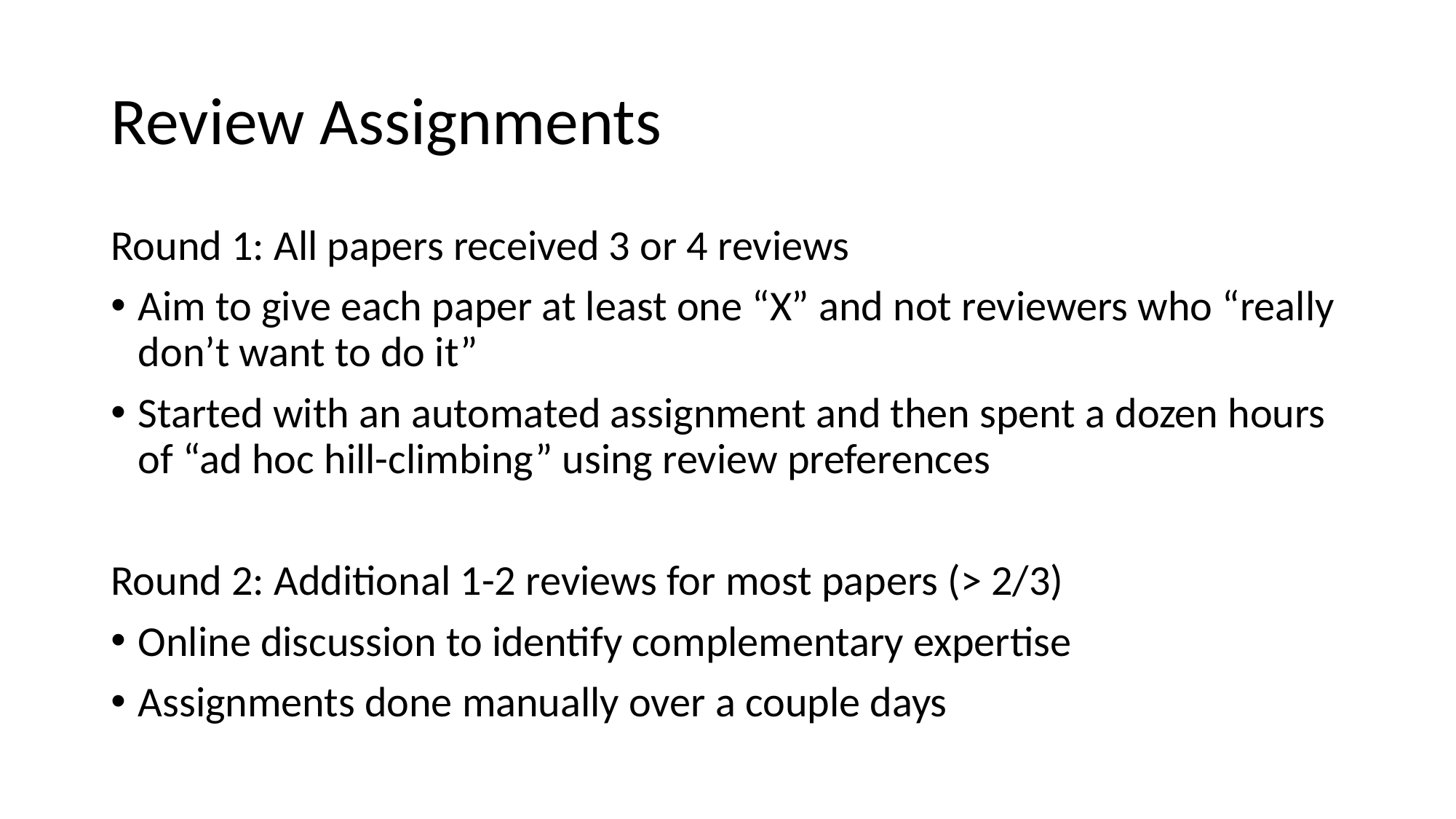

# Review Assignments
Round 1: All papers received 3 or 4 reviews
Aim to give each paper at least one “X” and not reviewers who “really don’t want to do it”
Started with an automated assignment and then spent a dozen hours of “ad hoc hill-climbing” using review preferences

Round 2: Additional 1-2 reviews for most papers (> 2/3)
Online discussion to identify complementary expertise
Assignments done manually over a couple days